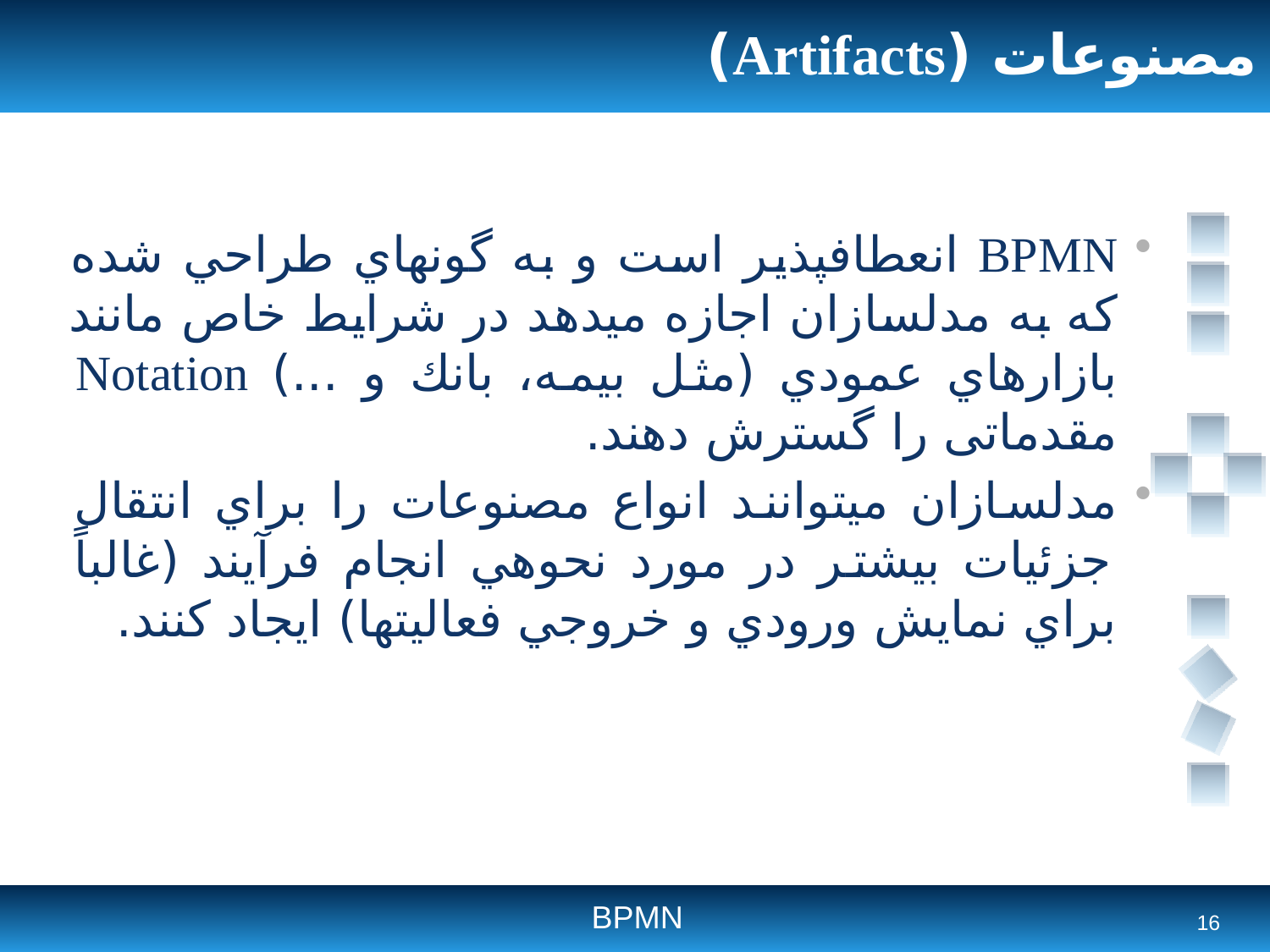

# مصنوعات (Artifacts)
BPMN انعطاف‏پذير است و به گونه‏اي طراحي شده كه به مدل‏سازان اجازه مي‏دهد در شرايط خاص مانند بازارهاي عمودي (مثل بيمه، بانك و ...) Notation مقدماتی را گسترش دهند.
مدل‏سازان مي‏توانند انواع مصنوعات را براي انتقال جزئيات بيشتر در مورد نحوه‏ي انجام فرآيند (غالباً براي نمايش ورودي و خروجي فعاليت‏ها) ايجاد كنند.